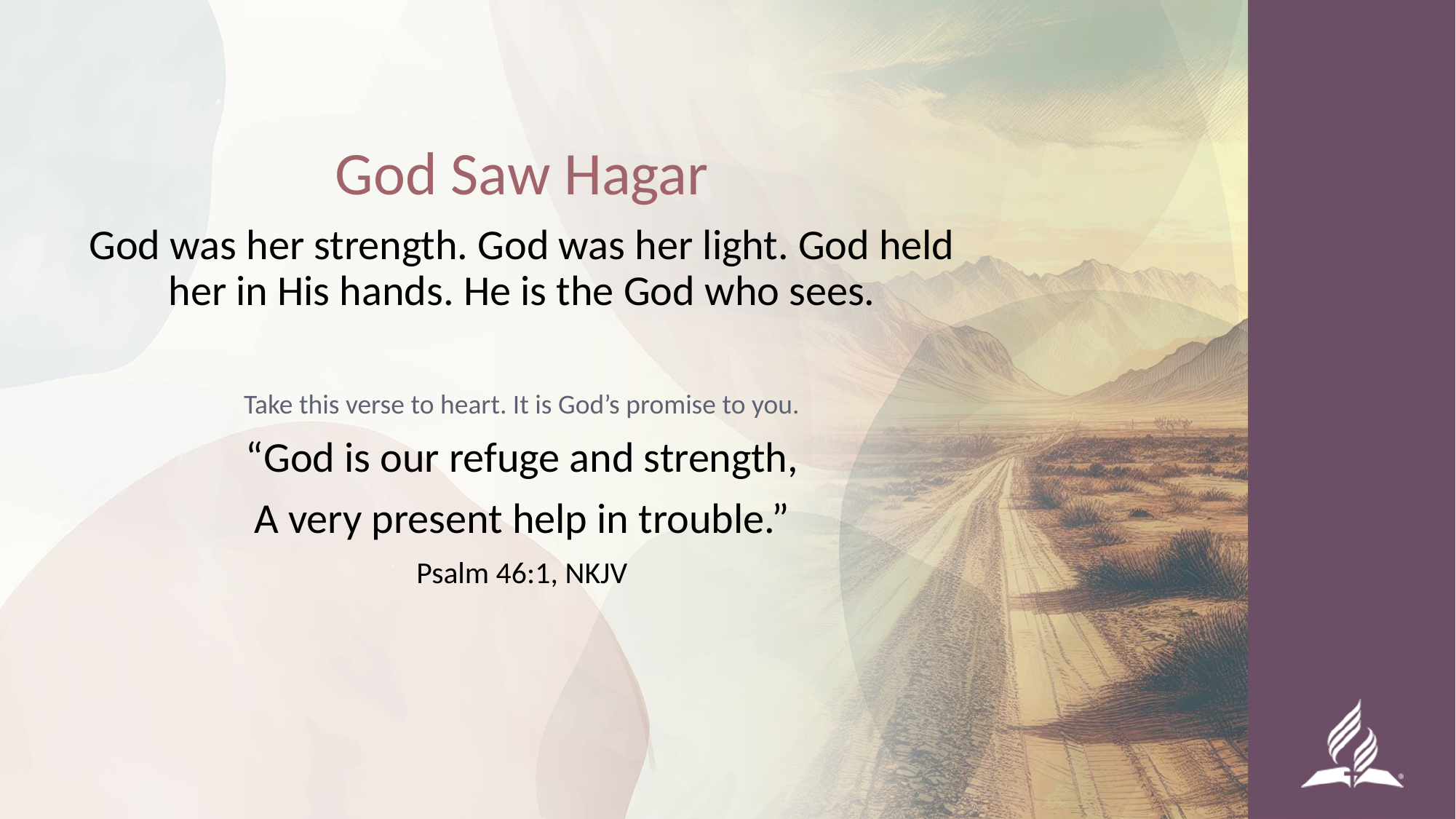

God Saw Hagar
God was her strength. God was her light. God held her in His hands. He is the God who sees.

Take this verse to heart. It is God’s promise to you.
“God is our refuge and strength,
A very present help in trouble.”
Psalm 46:1, NKJV